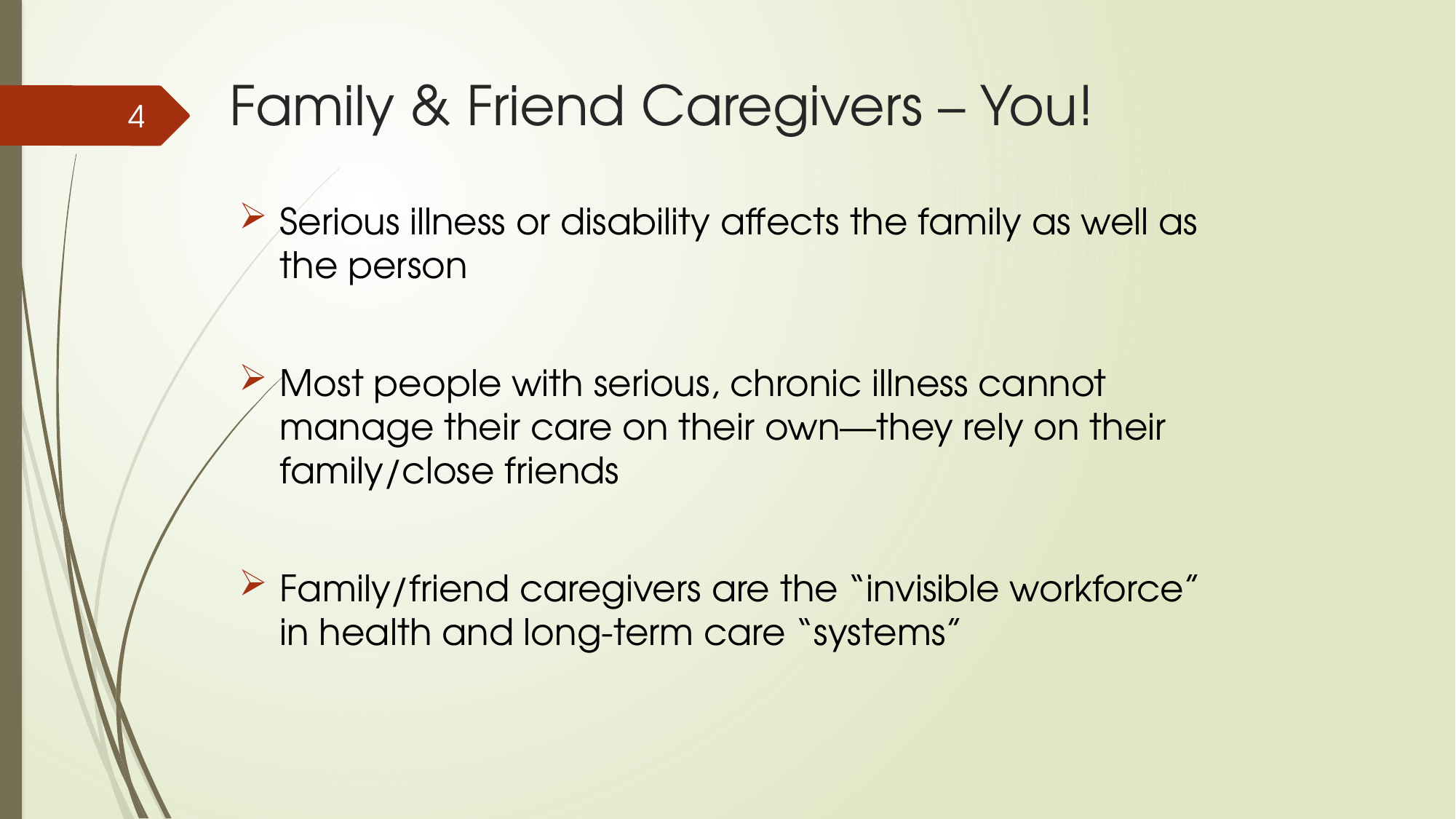

# Family & Friend Caregivers – You!

Serious illness or disability affects the family as well as the person

Most people with serious, chronic illness cannot manage their care on their own—they rely on their family/close friends

Family/friend caregivers are the “invisible workforce” in health and long-term care “systems”

4